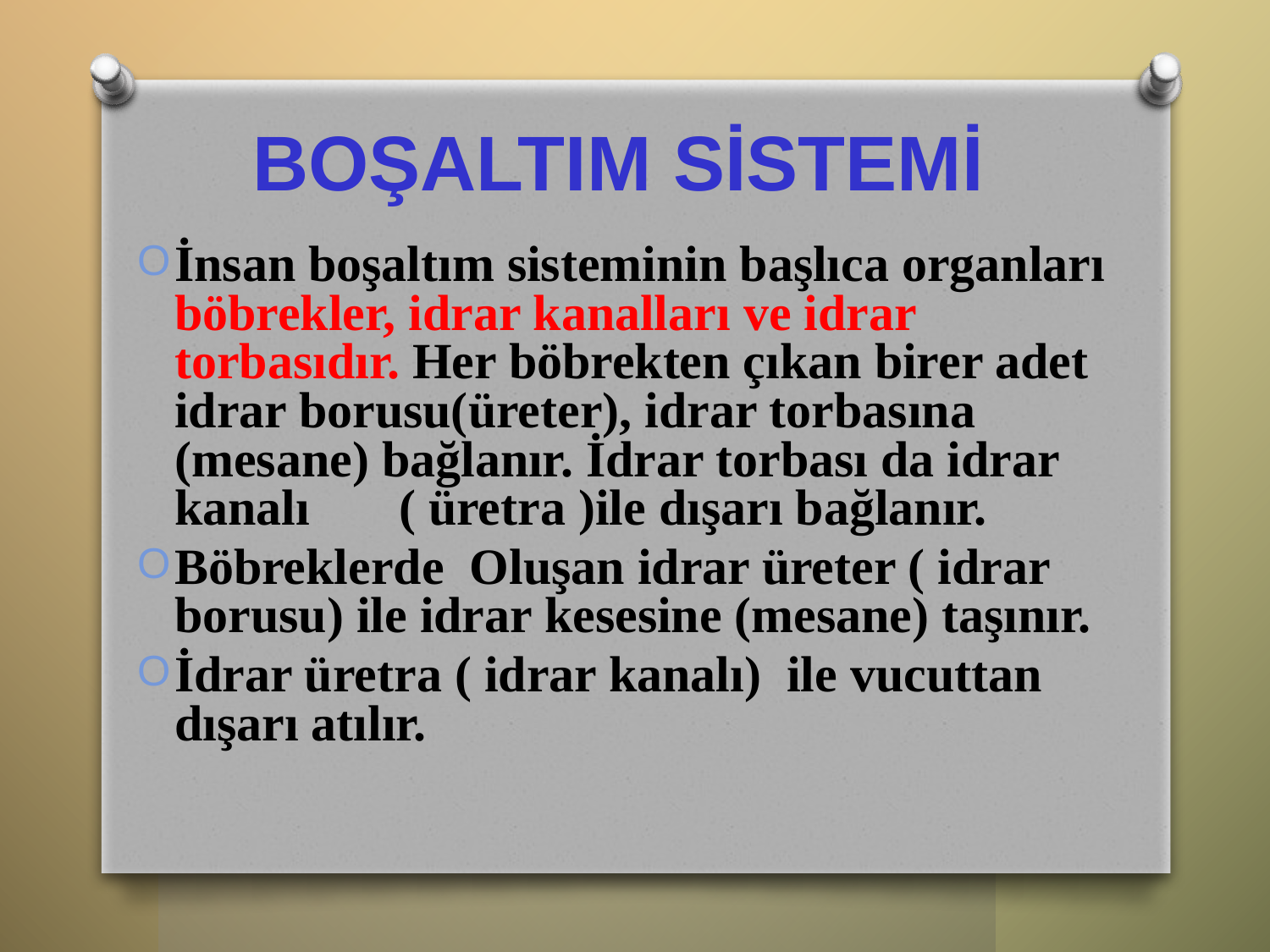

# BOŞALTIM SİSTEMİ
İnsan boşaltım sisteminin başlıca organları böbrekler, idrar kanalları ve idrar torbasıdır. Her böbrekten çıkan birer adet idrar borusu(üreter), idrar torbasına (mesane) bağlanır. İdrar torbası da idrar kanalı       ( üretra )ile dışarı bağlanır.
Böbreklerde  Oluşan idrar üreter ( idrar borusu) ile idrar kesesine (mesane) taşınır.
İdrar üretra ( idrar kanalı)  ile vucuttan dışarı atılır.